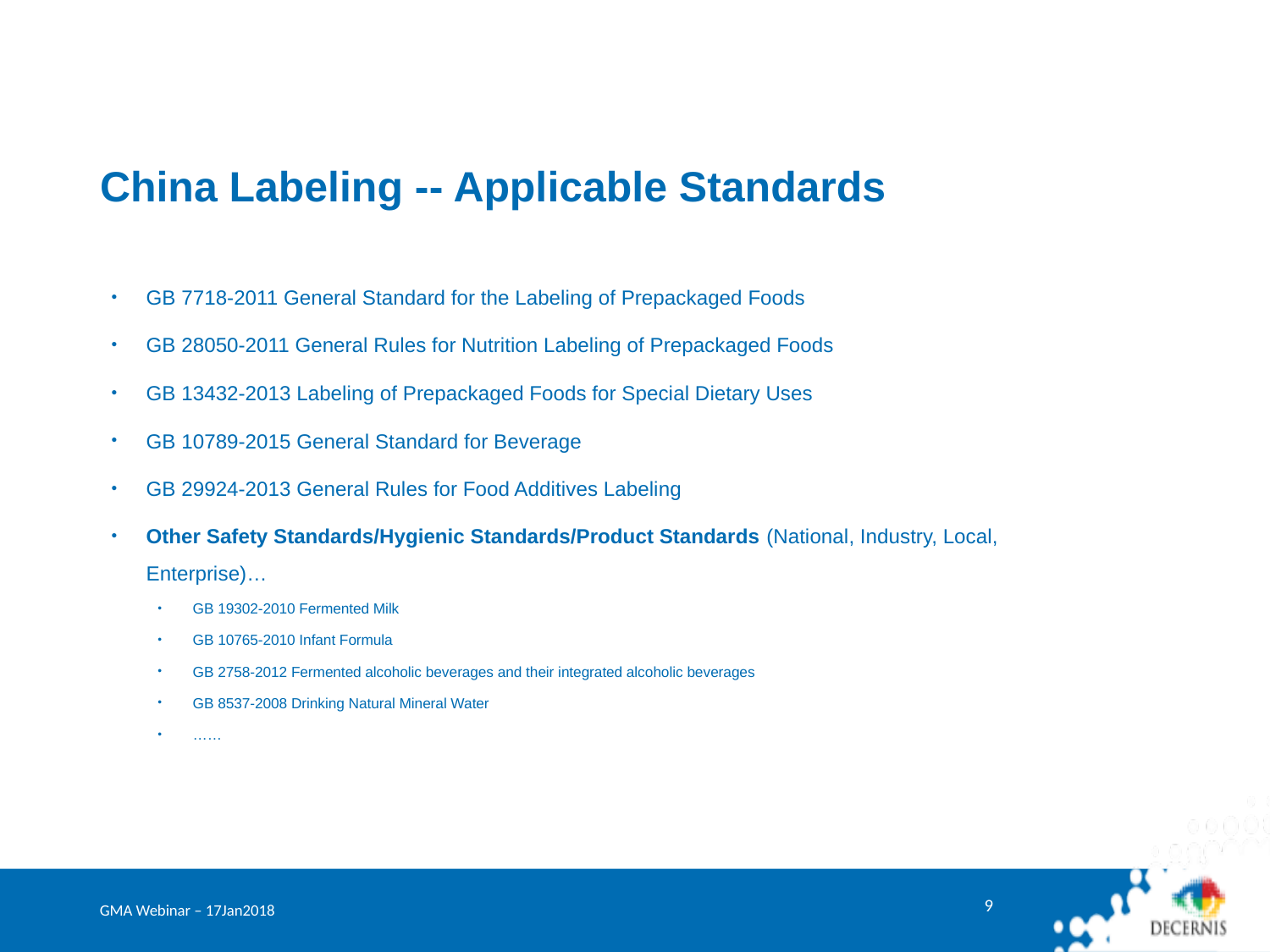

# China Labeling -- Applicable Standards
GB 7718-2011 General Standard for the Labeling of Prepackaged Foods
GB 28050-2011 General Rules for Nutrition Labeling of Prepackaged Foods
GB 13432-2013 Labeling of Prepackaged Foods for Special Dietary Uses
GB 10789-2015 General Standard for Beverage
GB 29924-2013 General Rules for Food Additives Labeling
Other Safety Standards/Hygienic Standards/Product Standards (National, Industry, Local, Enterprise)…
GB 19302-2010 Fermented Milk
GB 10765-2010 Infant Formula
GB 2758-2012 Fermented alcoholic beverages and their integrated alcoholic beverages
GB 8537-2008 Drinking Natural Mineral Water
……
GMA Webinar – 17Jan2018
9